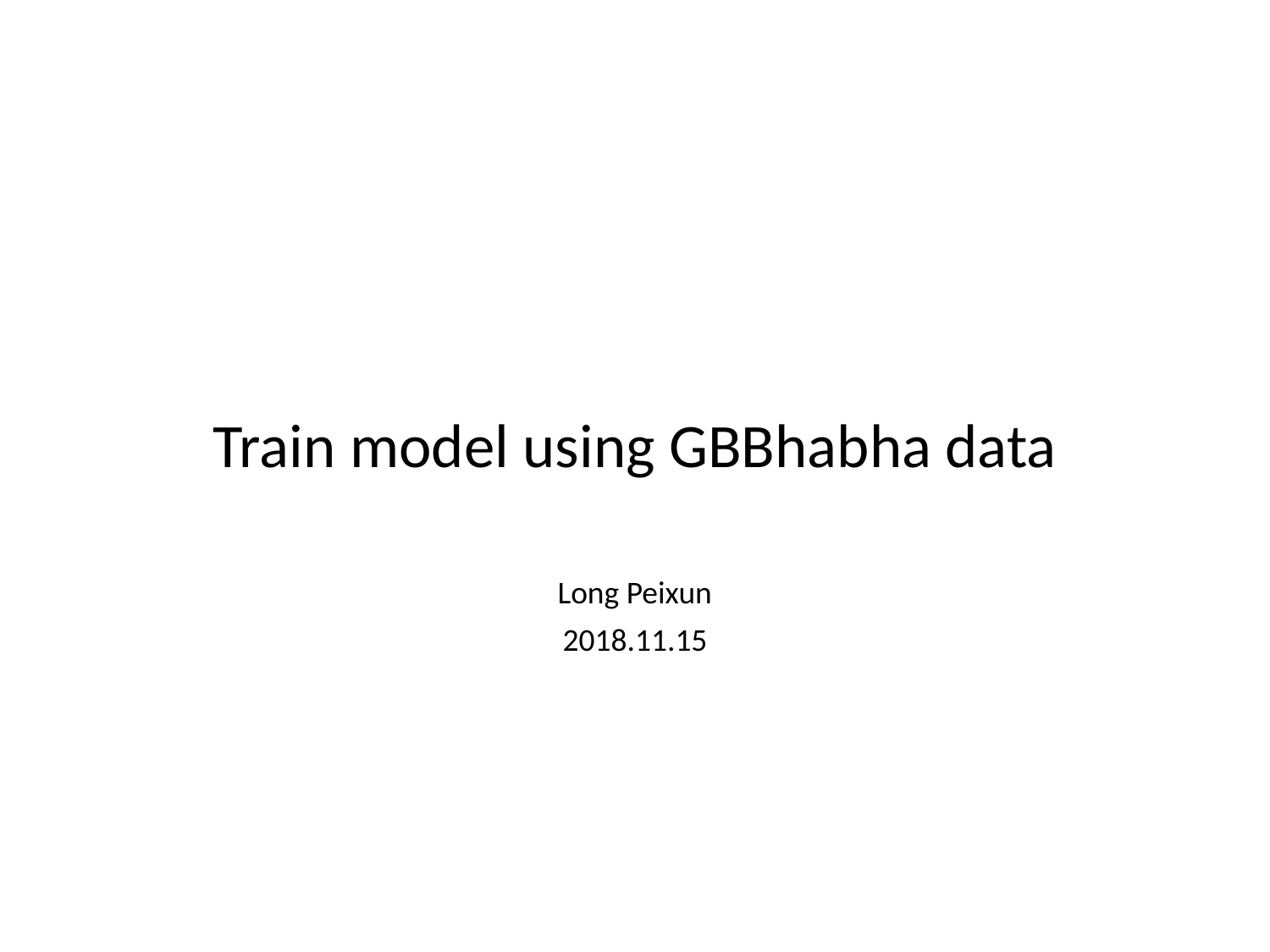

# Train model using GBBhabha data
Long Peixun
2018.11.15